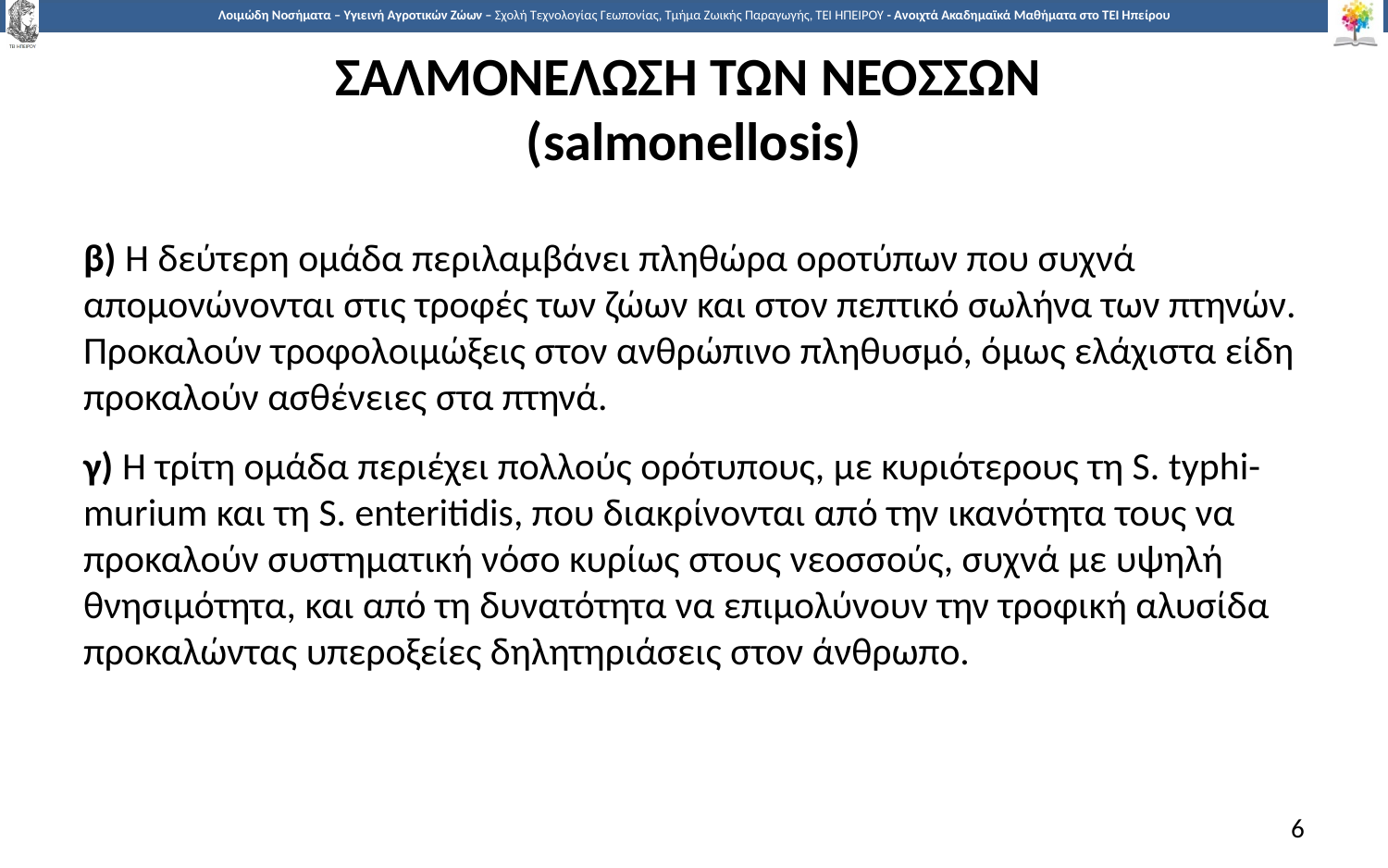

# ΣΑΛΜΟΝΕΛΩΣΗ ΤΩΝ ΝΕΟΣΣΩΝ (salmonellosis)
β) Η δεύτερη ομάδα περιλαμβάνει πληθώρα οροτύπων που συχνά απομονώνονται στις τροφές των ζώων και στον πεπτικό σωλήνα των πτηνών. Προκαλούν τροφολοιμώξεις στον ανθρώπινο πληθυσμό, όμως ελάχιστα είδη προκαλούν ασθένειες στα πτηνά.
γ) Η τρίτη ομάδα περιέχει πολλούς ορότυπους, με κυριότερους τη S. typhi-murium και τη S. enteritidis, που διακρίνονται από την ικανότητα τους να προκαλούν συστηματική νόσο κυρίως στους νεοσσούς, συχνά με υψηλή θνησιμότητα, και από τη δυνατότητα να επιμολύνουν την τροφική αλυσίδα προκαλώντας υπεροξείες δηλητηριάσεις στον άνθρωπο.
6